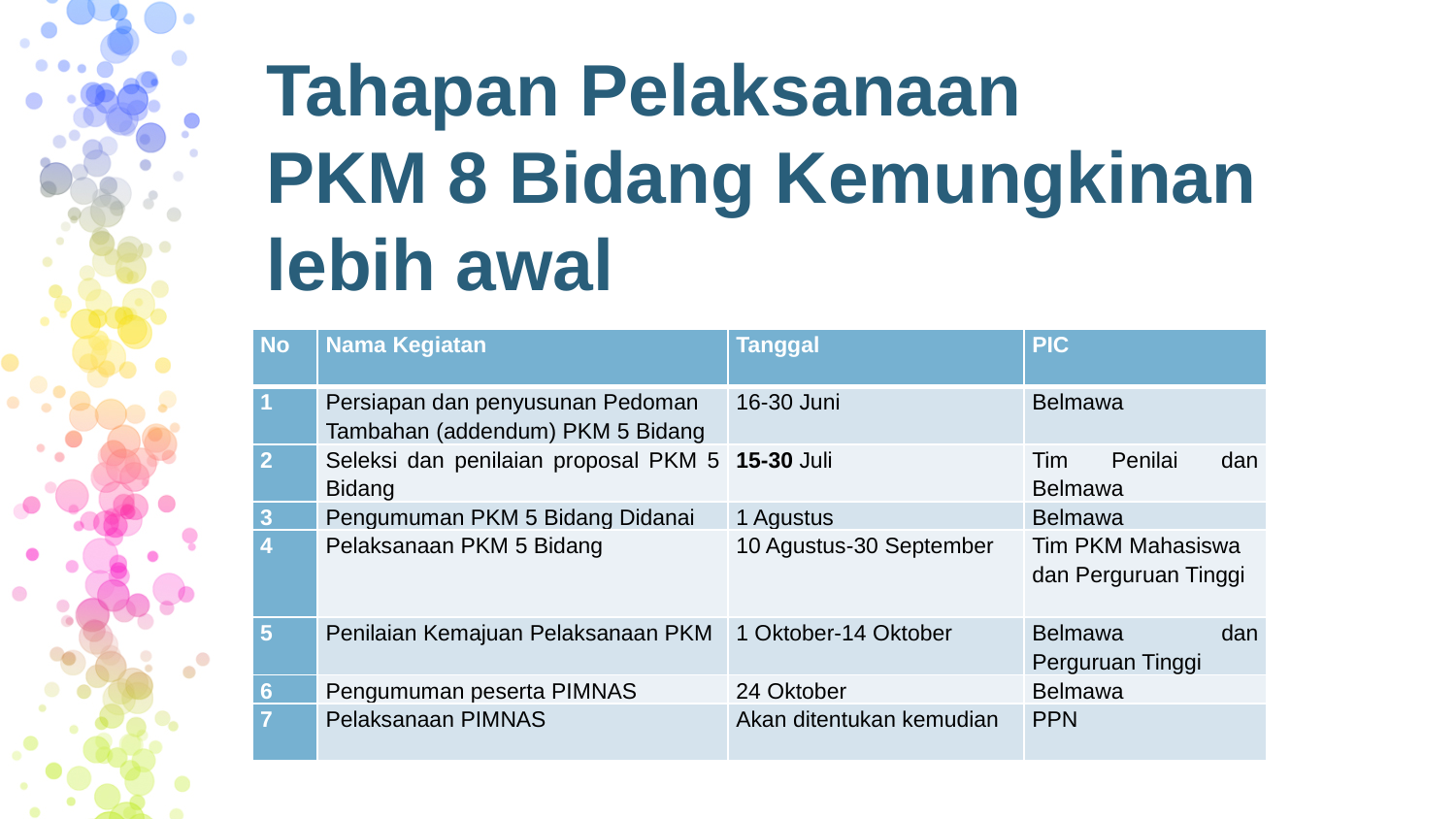

# Tahapan Pelaksanaan PKM 8 Bidang Kemungkinan lebih awal
| No | Nama Kegiatan | Tanggal | PIC |
| --- | --- | --- | --- |
| 1 | Persiapan dan penyusunan Pedoman Tambahan (addendum) PKM 5 Bidang | 16-30 Juni | Belmawa |
| 2 | Seleksi dan penilaian proposal PKM 5 Bidang | 15-30 Juli | Tim Penilai dan Belmawa |
| 3 | Pengumuman PKM 5 Bidang Didanai | 1 Agustus | Belmawa |
| 4 | Pelaksanaan PKM 5 Bidang | 10 Agustus-30 September | Tim PKM Mahasiswa dan Perguruan Tinggi |
| 5 | Penilaian Kemajuan Pelaksanaan PKM | 1 Oktober-14 Oktober | Belmawa dan Perguruan Tinggi |
| 6 | Pengumuman peserta PIMNAS | 24 Oktober | Belmawa |
| 7 | Pelaksanaan PIMNAS | Akan ditentukan kemudian | PPN |